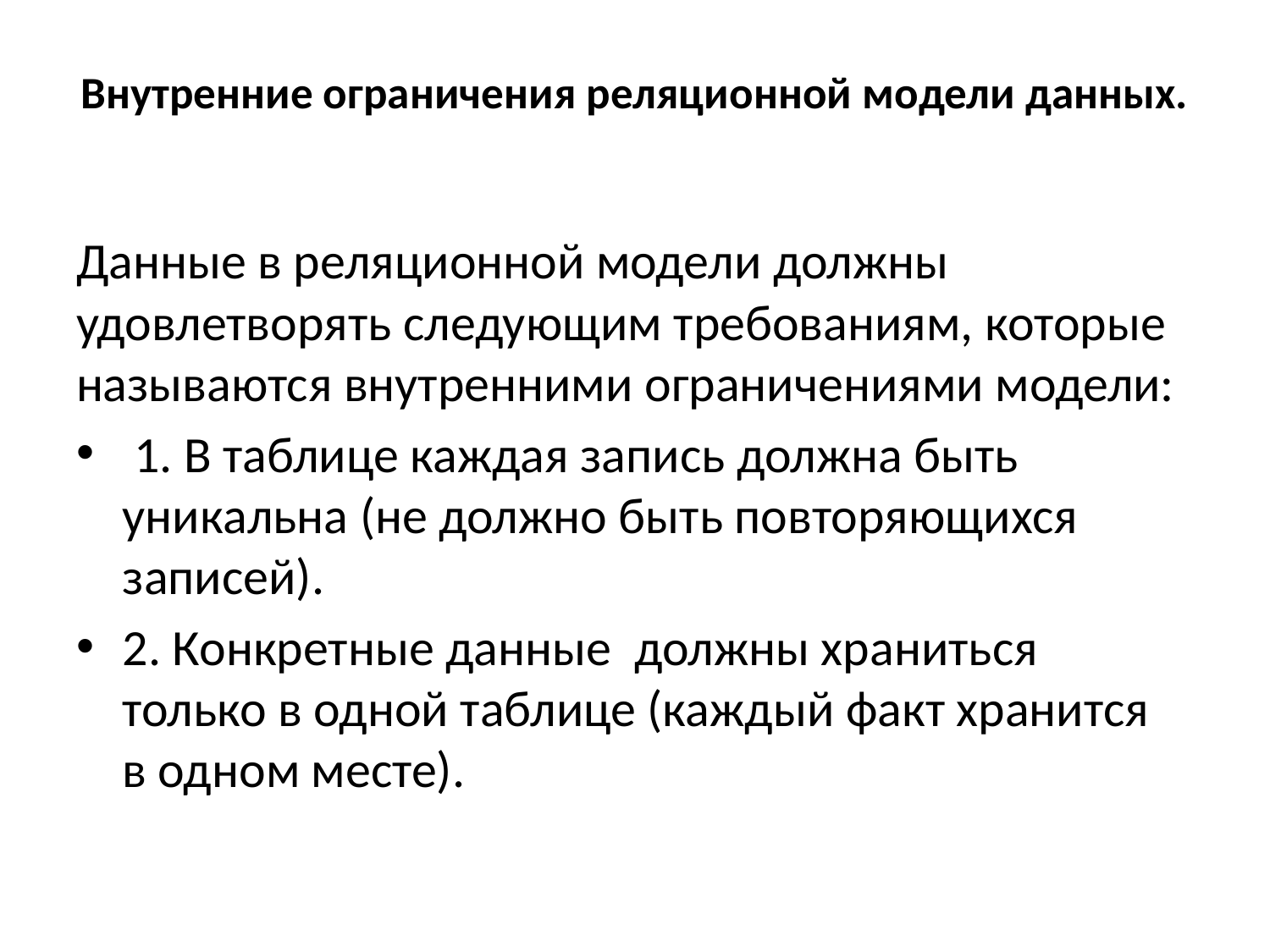

# Внутренние ограничения реляционной модели данных.
Данные в реляционной модели должны удовлетворять следующим требованиям, которые называются внутренними ограничениями модели:
 1. В таблице каждая запись должна быть уникальна (не должно быть повторяющихся записей).
2. Конкретные данные  должны храниться только в одной таблице (каждый факт хранится  в одном месте).